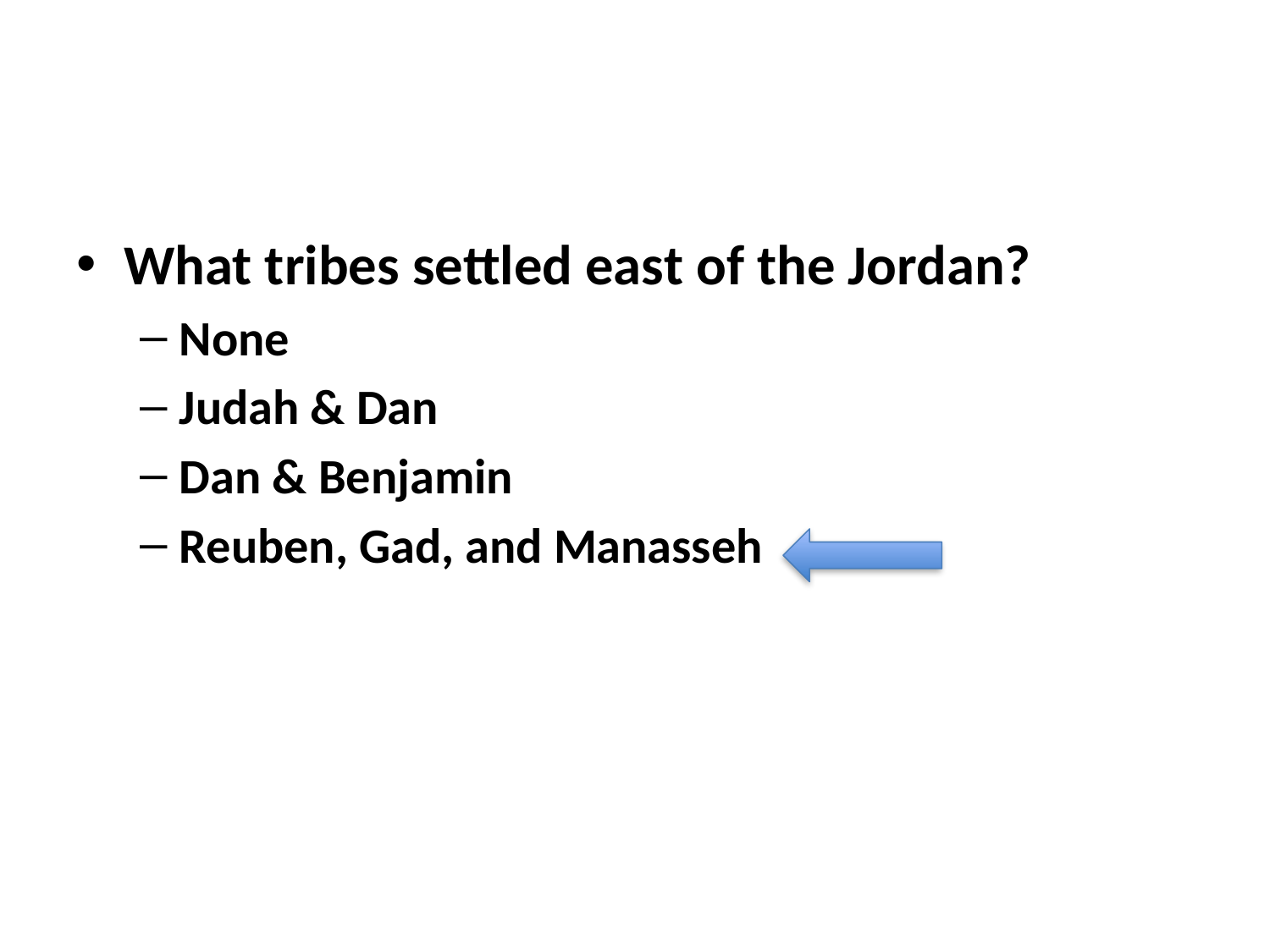

#
What tribes settled east of the Jordan?
None
Judah & Dan
Dan & Benjamin
Reuben, Gad, and Manasseh